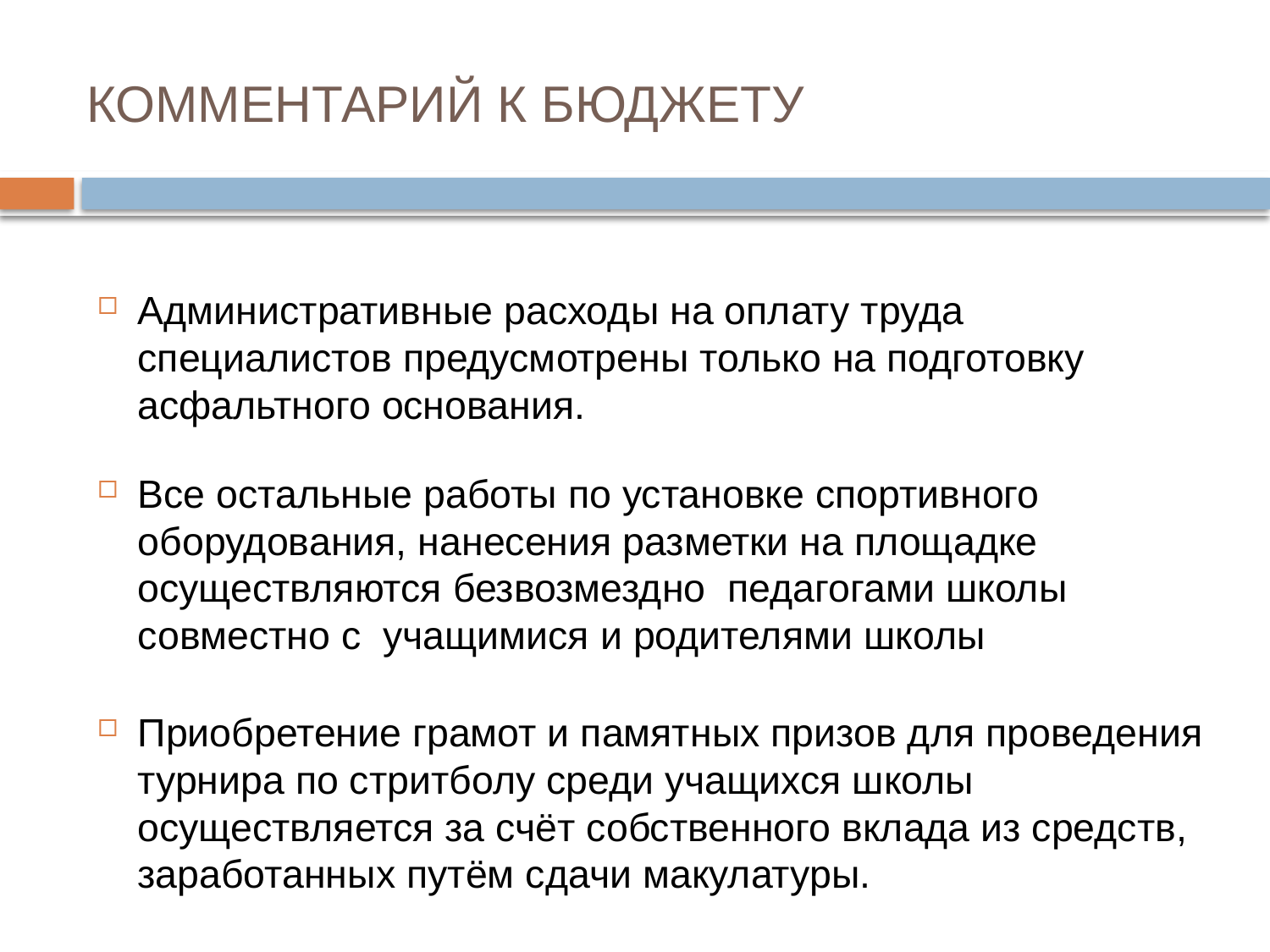

# КОММЕНТАРИЙ К БЮДЖЕТУ

Административные расходы на оплату труда специалистов предусмотрены только на подготовку асфальтного основания.

Все остальные работы по установке спортивного оборудования, нанесения разметки на площадке осуществляются безвозмездно  педагогами школы совместно с  учащимися и родителями школы

Приобретение грамот и памятных призов для проведения турнира по стритболу среди учащихся школы  осуществляется за счёт собственного вклада из средств, заработанных путём сдачи макулатуры.